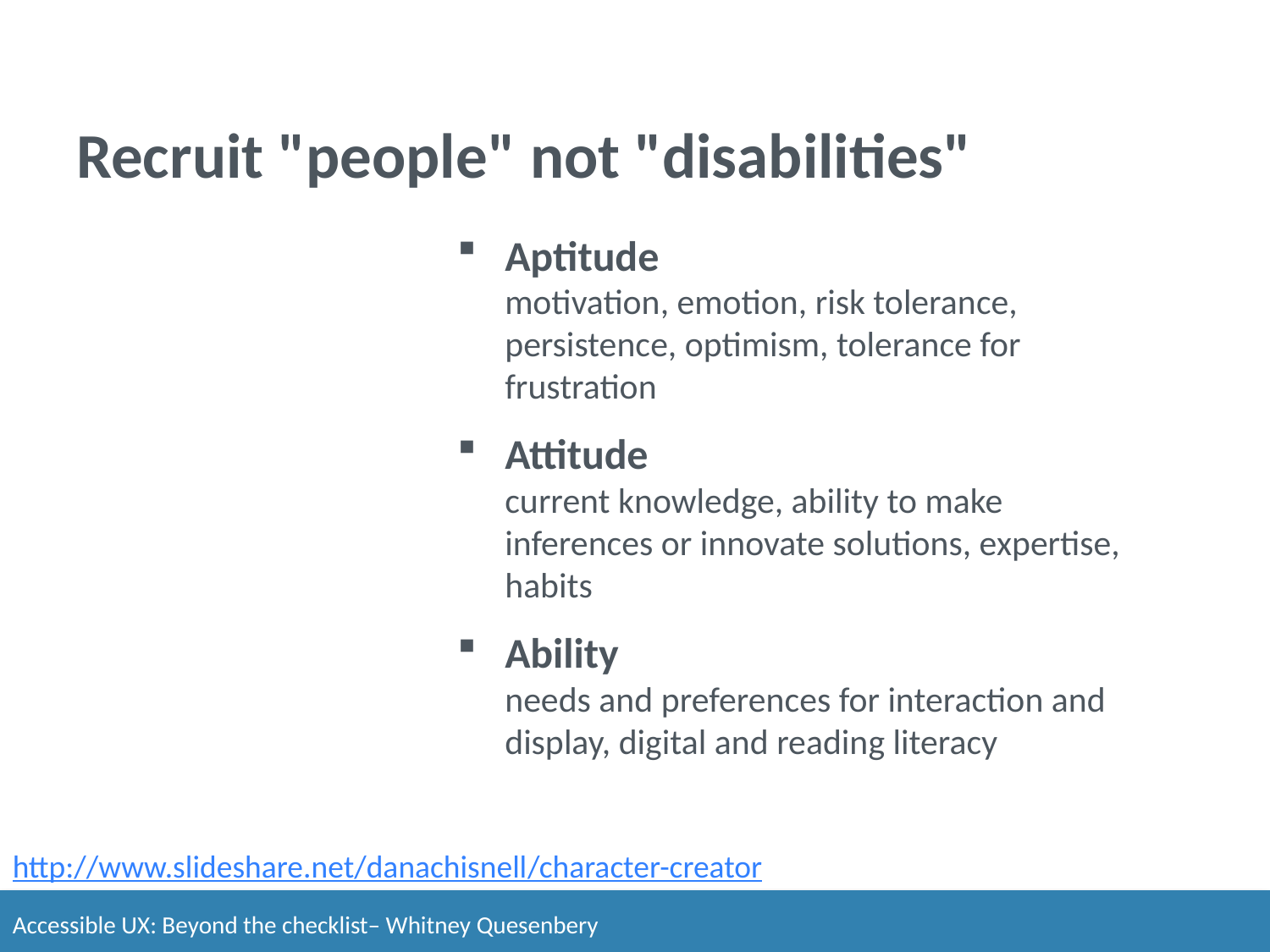

# Recruit "people" not "disabilities"
Aptitude
motivation, emotion, risk tolerance, persistence, optimism, tolerance for frustration
Attitude
current knowledge, ability to make inferences or innovate solutions, expertise, habits
Ability
needs and preferences for interaction and display, digital and reading literacy

http://www.slideshare.net/danachisnell/character-creator